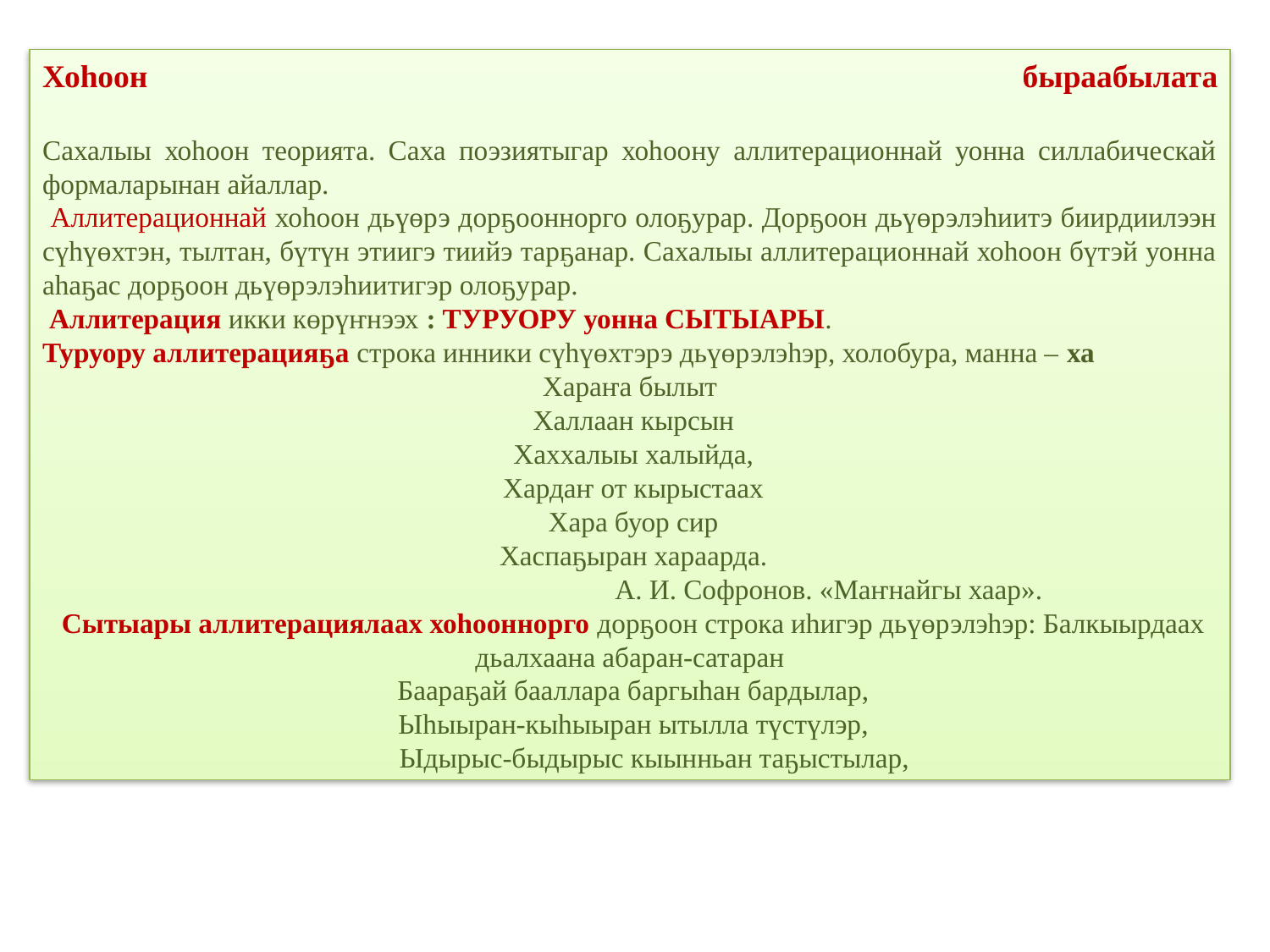

Хоһоон быраабылата
Сахалыы хоһоон теорията. Саха поэзиятыгар хоһоону аллитерационнай уонна силлабическай формаларынан айаллар.
 Аллитерационнай хоһоон дьүөрэ дорҕооннорго олоҕурар. Дорҕоон дьүөрэлэһиитэ биирдиилээн сүһүөхтэн, тылтан, бүтүн этиигэ тиийэ тарҕанар. Сахалыы аллитерационнай хоһоон бүтэй уонна аһаҕас дорҕоон дьүөрэлэһиитигэр олоҕурар.
 Аллитерация икки көрүҥнээх : ТУРУОРУ уонна СЫТЫАРЫ.
Туруору аллитерацияҕа строка инники сүһүөхтэрэ дьүөрэлэһэр, холобура, манна – ха
Хараҥа былыт
 Халлаан кырсын
 Хаххалыы халыйда,
 Хардаҥ от кырыстаах
 Хара буор сир
 Хаспаҕыран хараарда.
                                                         А. И. Софронов. «Маҥнайгы хаар».
 Сытыары аллитерациялаах хоһооннорго дорҕоон строка иһигэр дьүөрэлэһэр: Балкыырдаах дьалхаана абаран-сатаран
 Баараҕай бааллара баргыһан бардылар,
 Ыһыыран-кыһыыран ытылла түстүлэр,
       Ыдырыс-быдырыс кыынньан таҕыстылар,